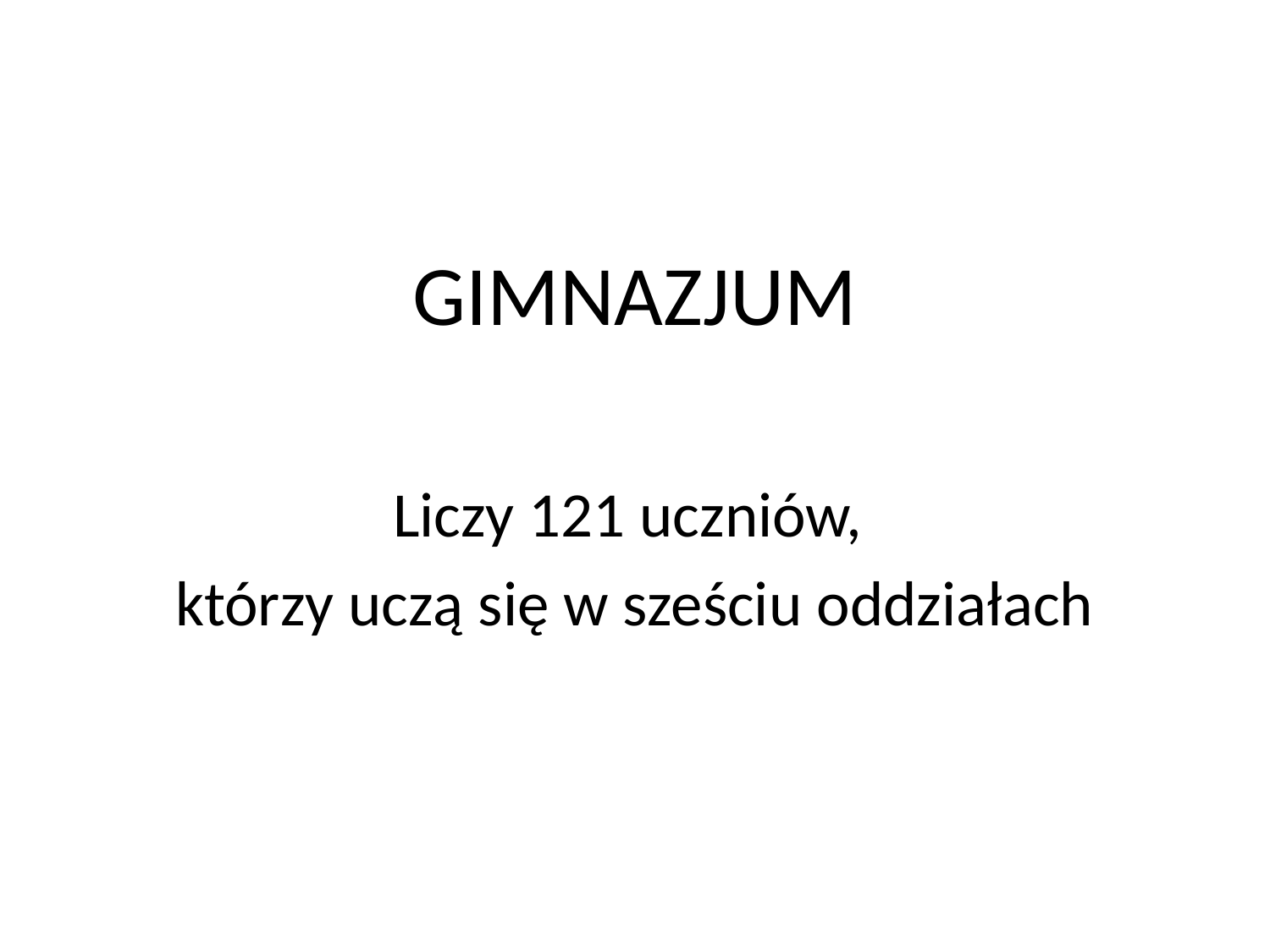

#

GIMNAZJUM

Liczy 121 uczniów,
którzy uczą się w sześciu oddziałach